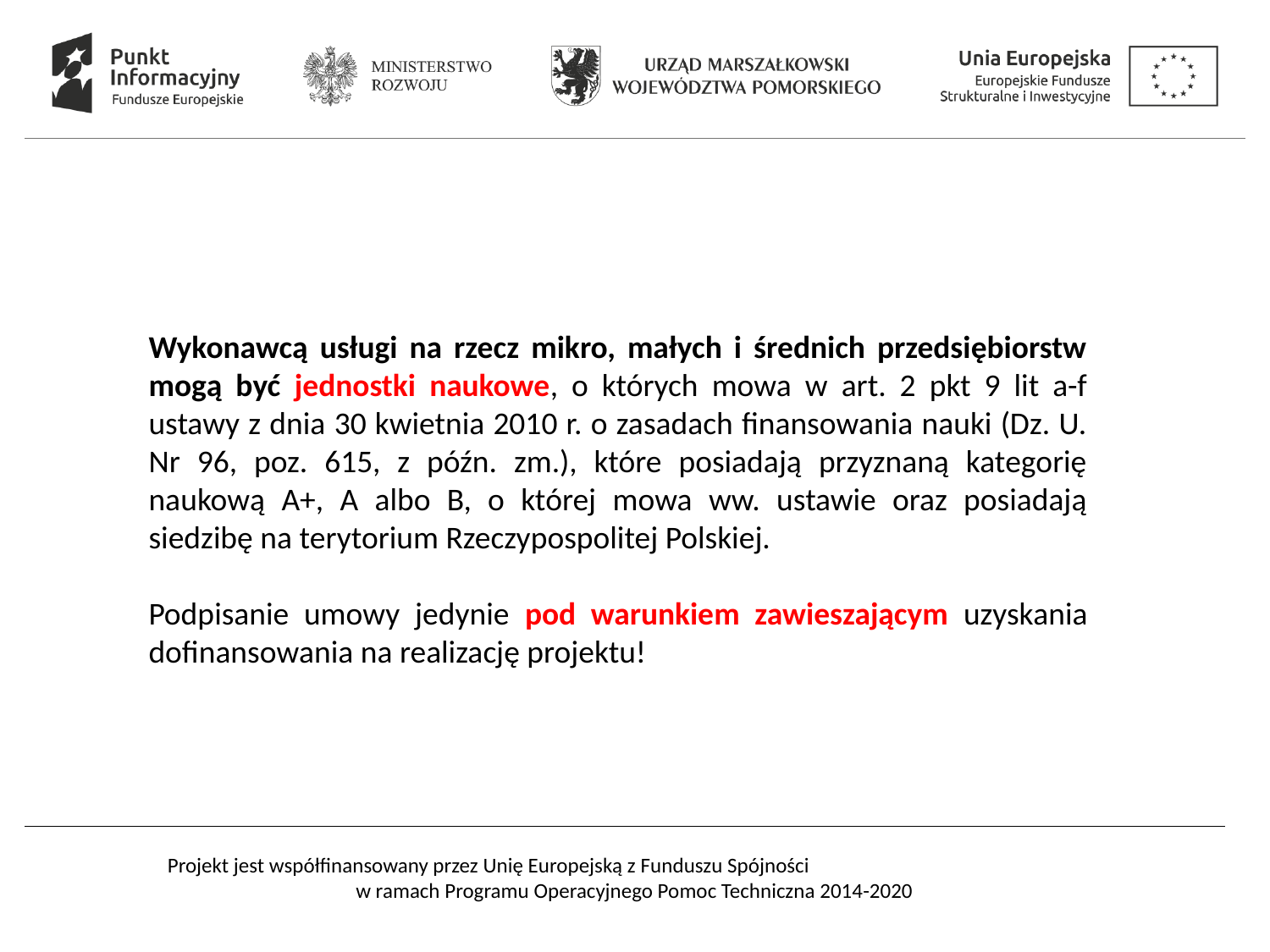

Wykonawcą usługi na rzecz mikro, małych i średnich przedsiębiorstw mogą być jednostki naukowe, o których mowa w art. 2 pkt 9 lit a-f ustawy z dnia 30 kwietnia 2010 r. o zasadach finansowania nauki (Dz. U. Nr 96, poz. 615, z późn. zm.), które posiadają przyznaną kategorię naukową A+, A albo B, o której mowa ww. ustawie oraz posiadają siedzibę na terytorium Rzeczypospolitej Polskiej.

Podpisanie umowy jedynie pod warunkiem zawieszającym uzyskania dofinansowania na realizację projektu!